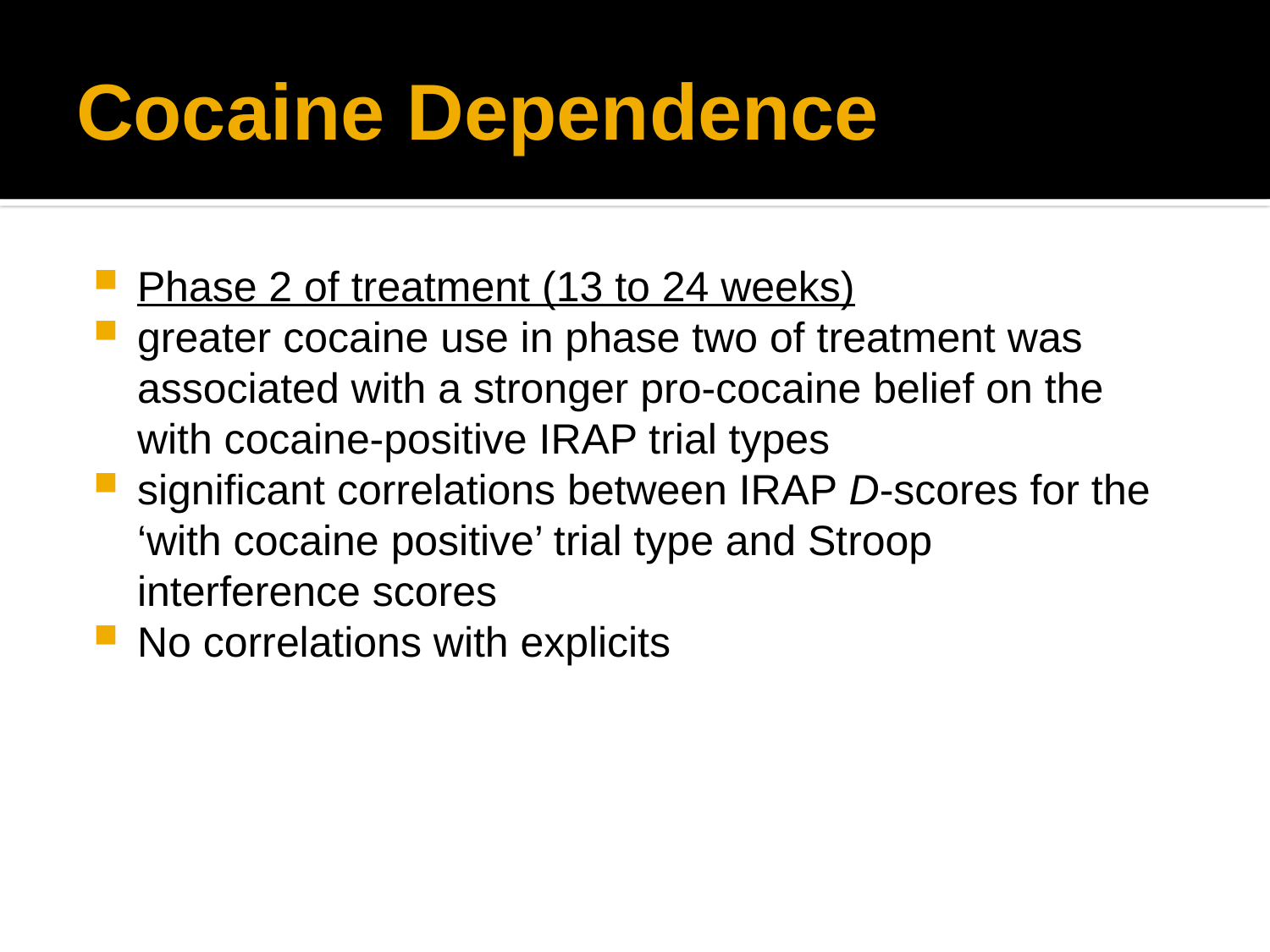

# Cocaine Dependence
Phase 2 of treatment (13 to 24 weeks)
greater cocaine use in phase two of treatment was associated with a stronger pro-cocaine belief on the with cocaine-positive IRAP trial types
significant correlations between IRAP D-scores for the ‘with cocaine positive’ trial type and Stroop interference scores
No correlations with explicits